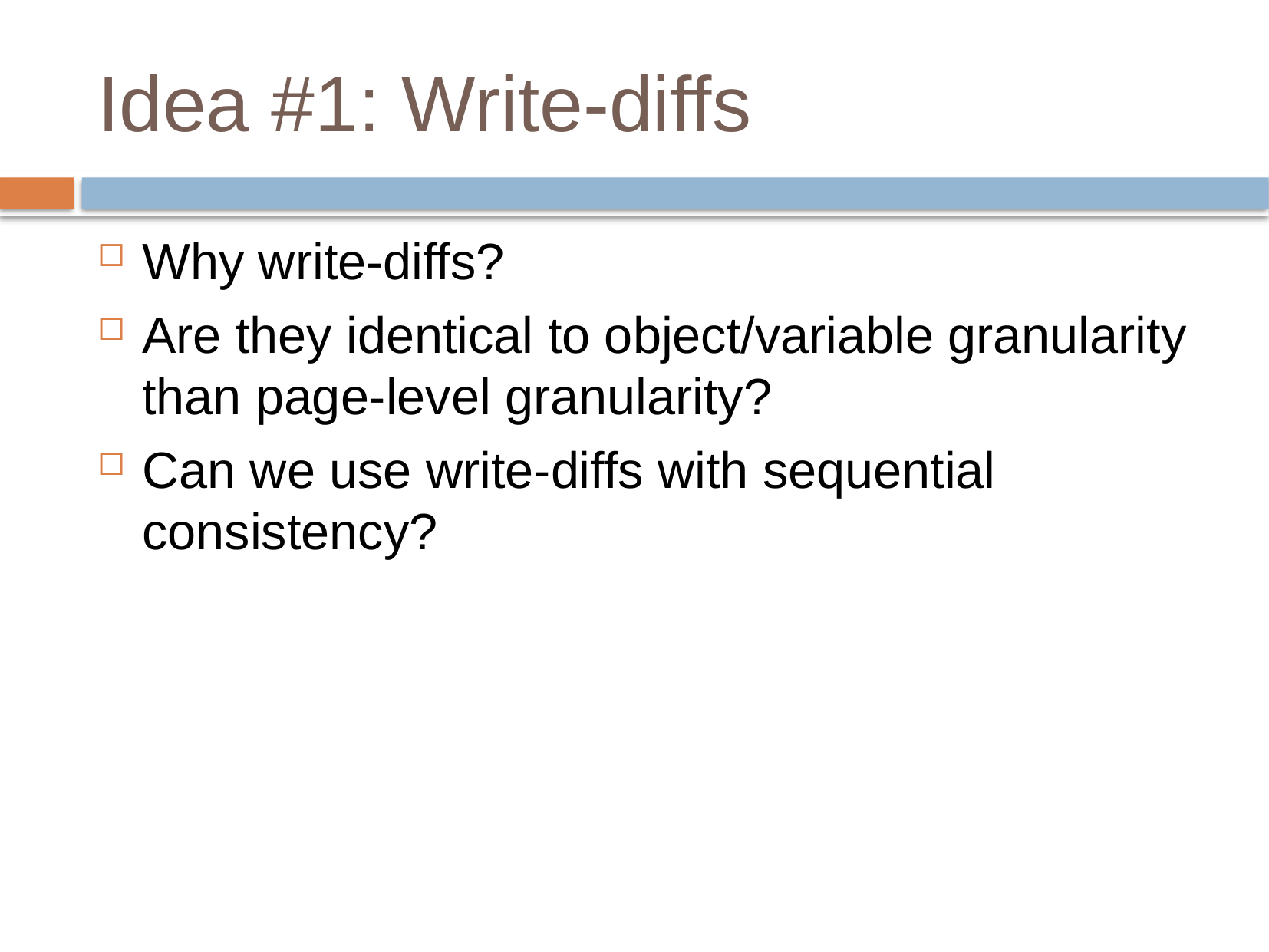

# Idea #1: Write-diffs
Why write-diffs?
Are they identical to object/variable granularity than page-level granularity?
Can we use write-diffs with sequential consistency?